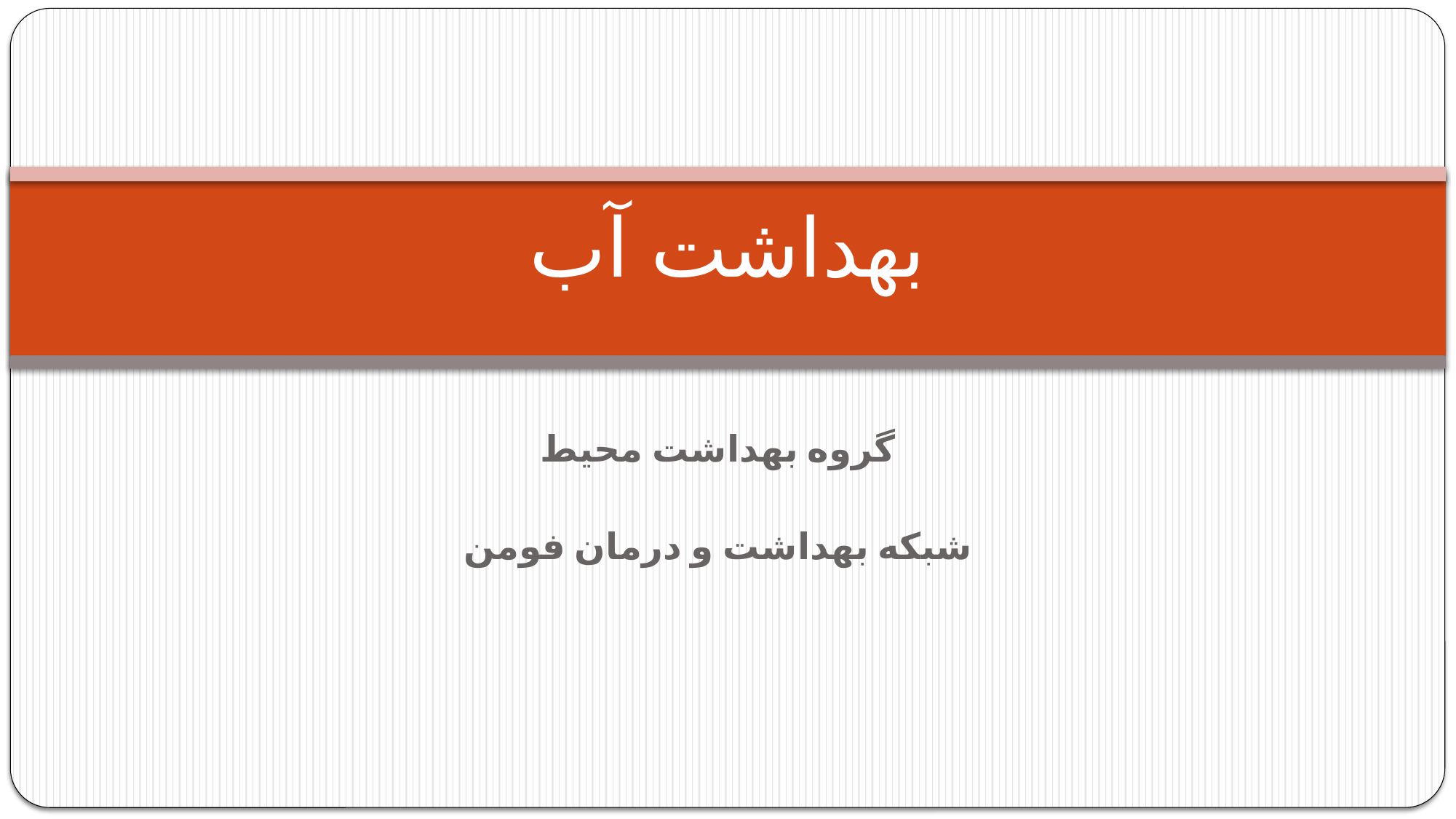

# بهداشت آب

گروه بهداشت محیط

شبکه بهداشت و درمان فومن